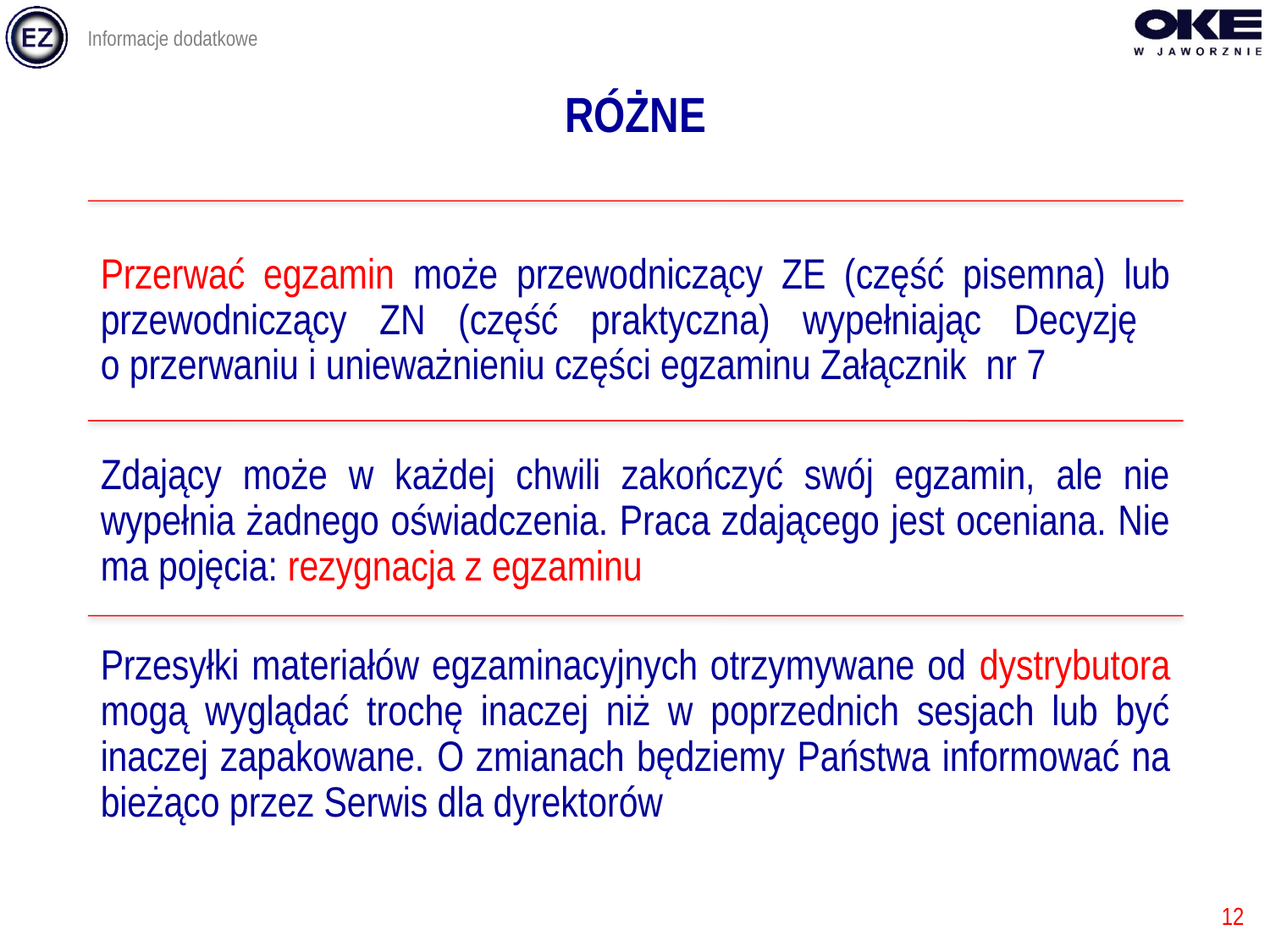

Informacje dodatkowe
# RÓŻNE
Przerwać egzamin może przewodniczący ZE (część pisemna) lub przewodniczący ZN (część praktyczna) wypełniając Decyzję
o przerwaniu i unieważnieniu części egzaminu Załącznik  nr 7
Zdający może w każdej chwili zakończyć swój egzamin, ale nie wypełnia żadnego oświadczenia. Praca zdającego jest oceniana. Nie ma pojęcia: rezygnacja z egzaminu
Przesyłki materiałów egzaminacyjnych otrzymywane od dystrybutora mogą wyglądać trochę inaczej niż w poprzednich sesjach lub być inaczej zapakowane. O zmianach będziemy Państwa informować na bieżąco przez Serwis dla dyrektorów
12